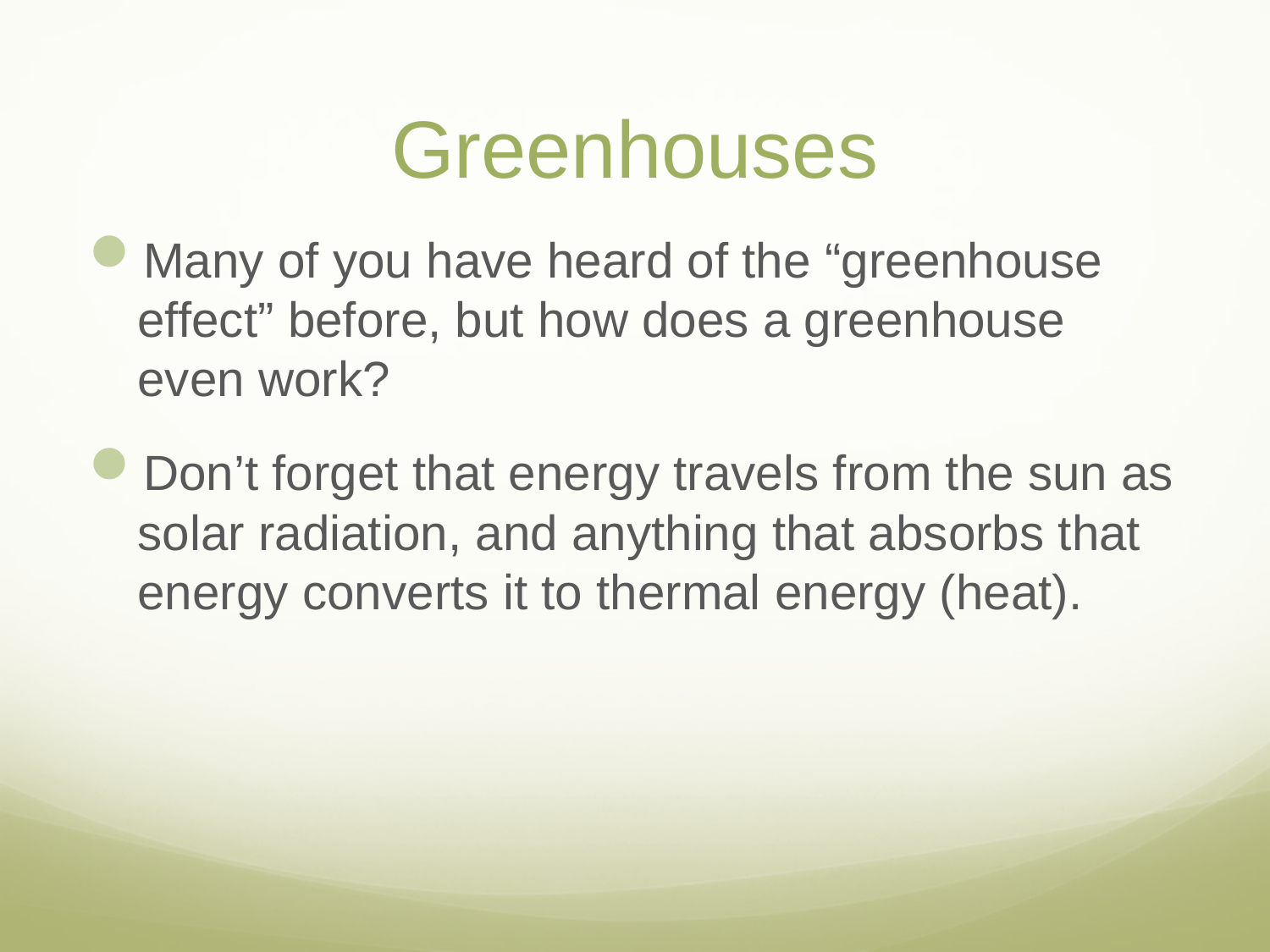

# Greenhouses
Many of you have heard of the “greenhouse effect” before, but how does a greenhouse even work?
Don’t forget that energy travels from the sun as solar radiation, and anything that absorbs that energy converts it to thermal energy (heat).